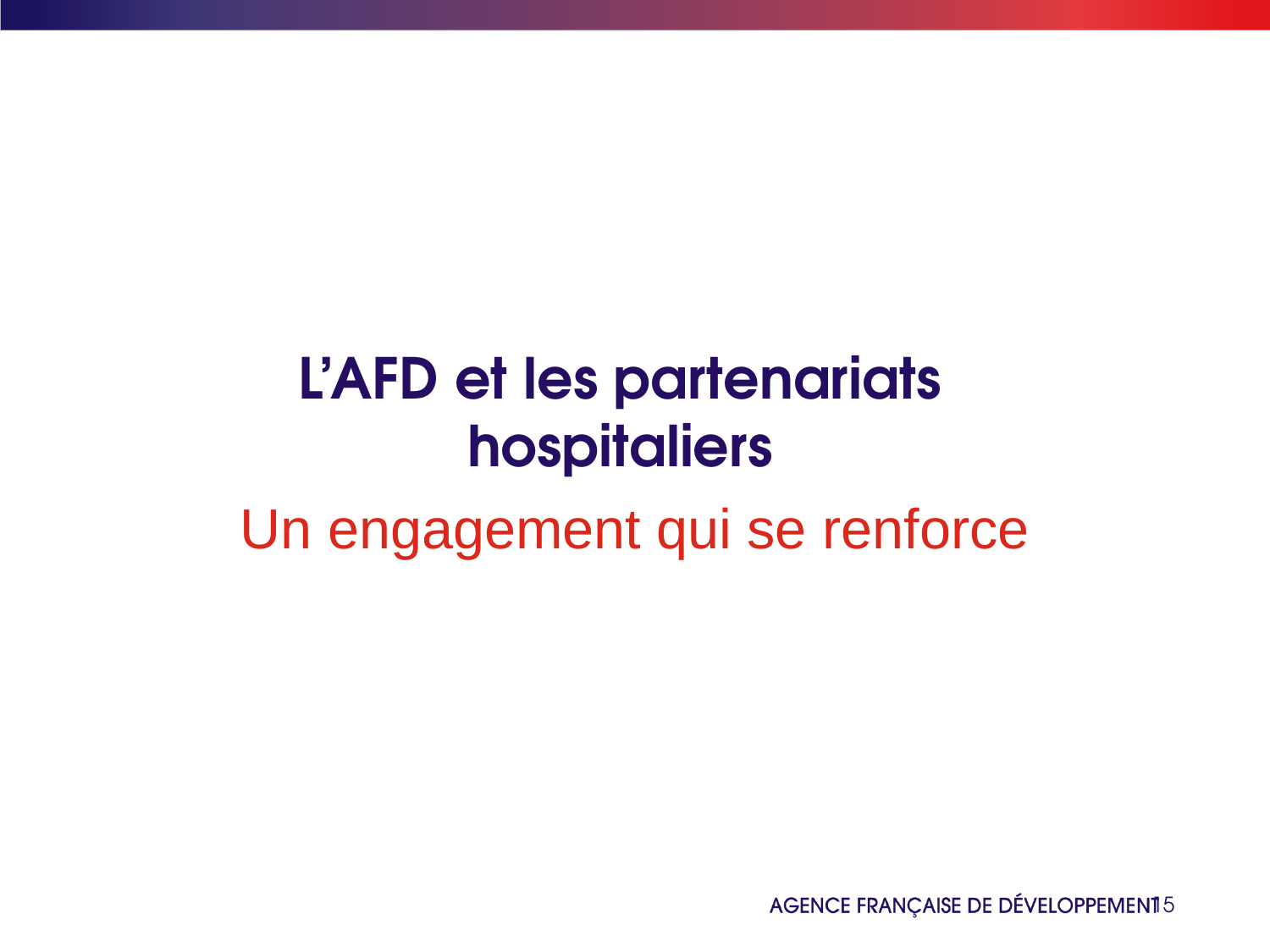

L’AFD et les partenariats hospitaliers

Un engagement qui se renforce